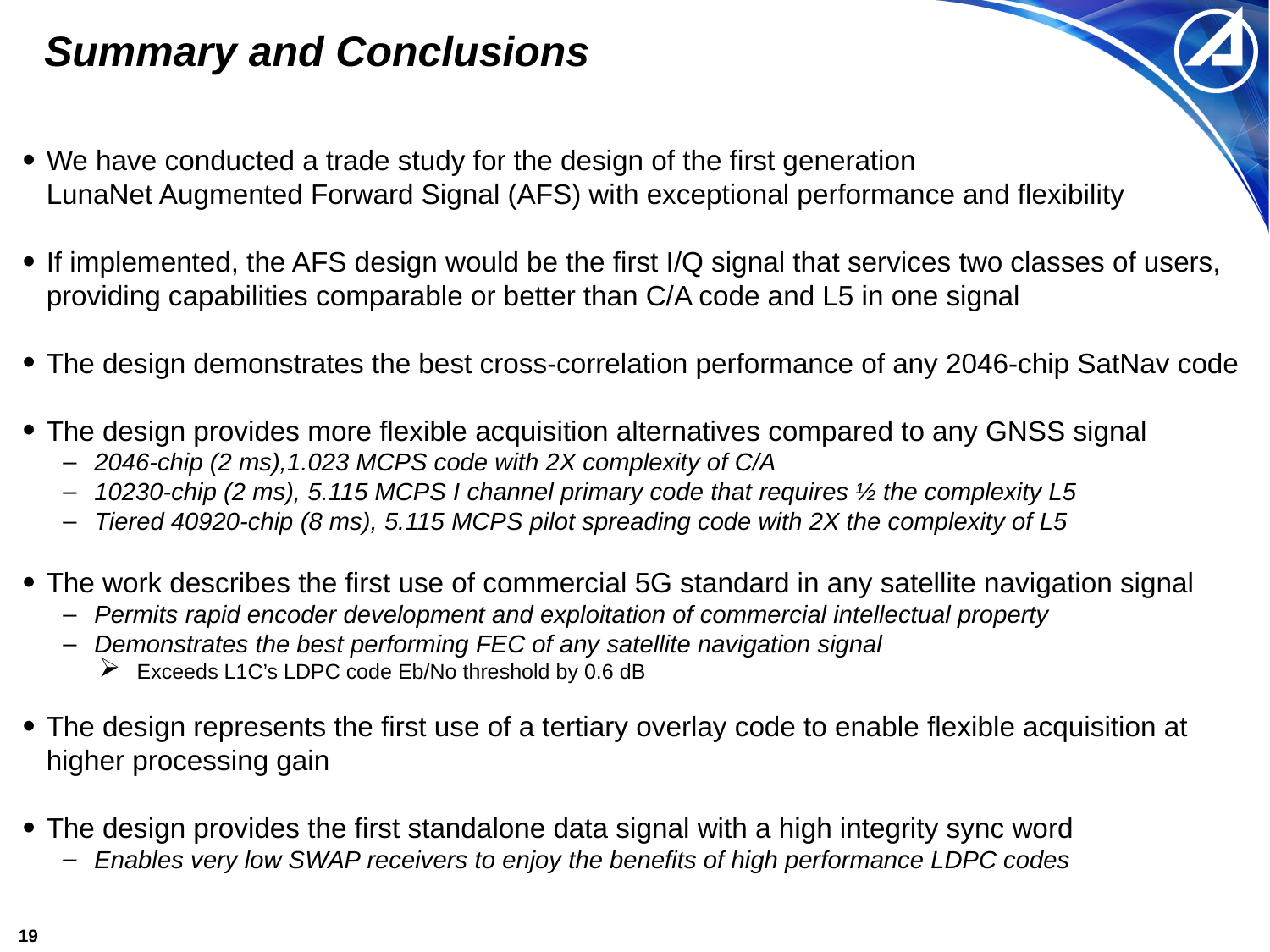

# Summary and Conclusions
We have conducted a trade study for the design of the first generation
LunaNet Augmented Forward Signal (AFS) with exceptional performance and flexibility
If implemented, the AFS design would be the first I/Q signal that services two classes of users, providing capabilities comparable or better than C/A code and L5 in one signal
The design demonstrates the best cross-correlation performance of any 2046-chip SatNav code
The design provides more flexible acquisition alternatives compared to any GNSS signal
2046-chip (2 ms),1.023 MCPS code with 2X complexity of C/A
10230-chip (2 ms), 5.115 MCPS I channel primary code that requires ½ the complexity L5
Tiered 40920-chip (8 ms), 5.115 MCPS pilot spreading code with 2X the complexity of L5
The work describes the first use of commercial 5G standard in any satellite navigation signal
Permits rapid encoder development and exploitation of commercial intellectual property
Demonstrates the best performing FEC of any satellite navigation signal
Exceeds L1C’s LDPC code Eb/No threshold by 0.6 dB
The design represents the first use of a tertiary overlay code to enable flexible acquisition at higher processing gain
The design provides the first standalone data signal with a high integrity sync word
Enables very low SWAP receivers to enjoy the benefits of high performance LDPC codes